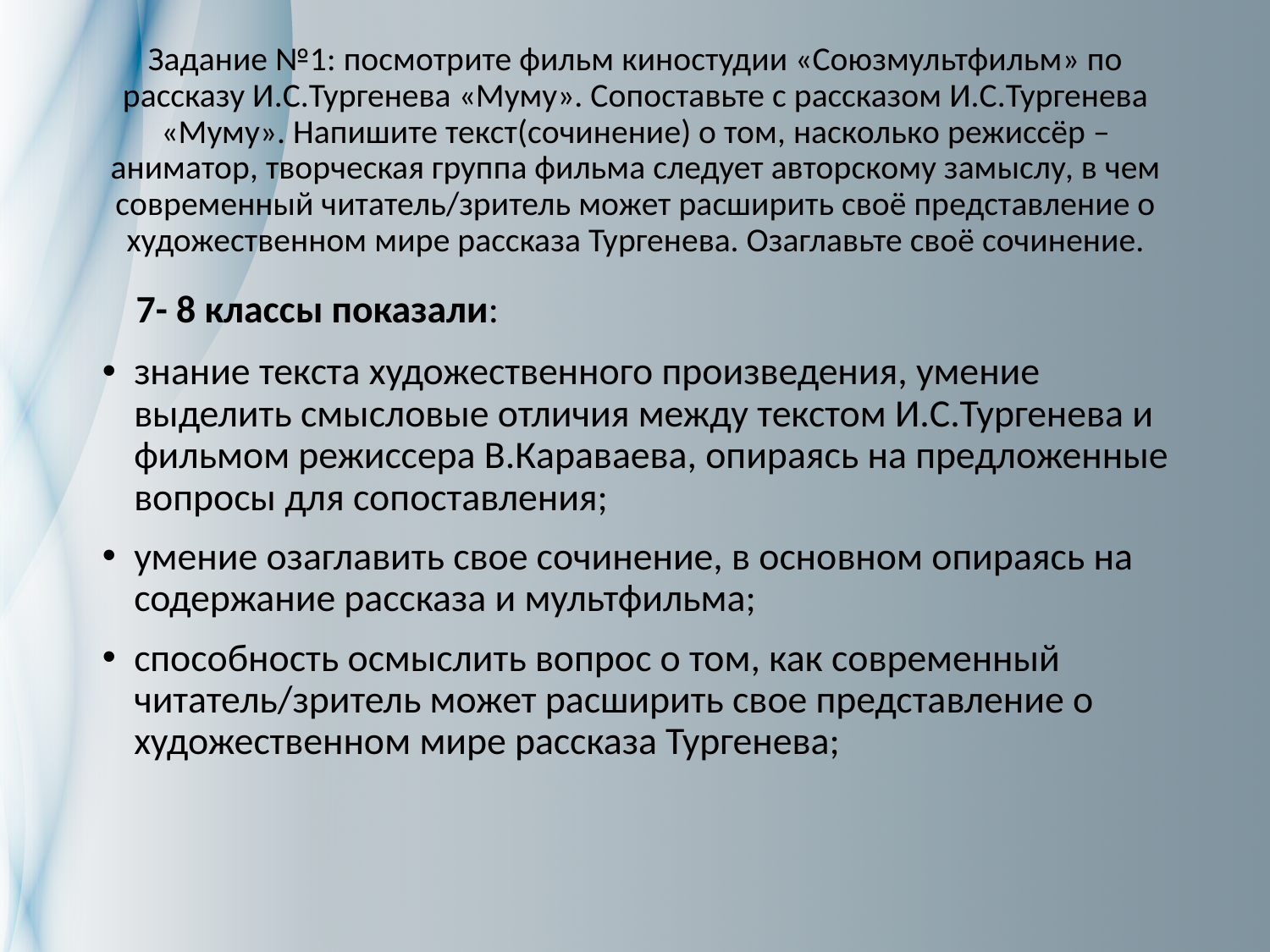

# Задание №1: посмотрите фильм киностудии «Союзмультфильм» по рассказу И.С.Тургенева «Муму». Сопоставьте с рассказом И.С.Тургенева «Муму». Напишите текст(сочинение) о том, насколько режиссёр –аниматор, творческая группа фильма следует авторскому замыслу, в чем современный читатель/зритель может расширить своё представление о художественном мире рассказа Тургенева. Озаглавьте своё сочинение.

   7- 8 классы показали:
знание текста художественного произведения, умение выделить смысловые отличия между текстом И.С.Тургенева и фильмом режиссера В.Караваева, опираясь на предложенные вопросы для сопоставления;
умение озаглавить свое сочинение, в основном опираясь на содержание рассказа и мультфильма;
способность осмыслить вопрос о том, как современный читатель/зритель может расширить свое представление о художественном мире рассказа Тургенева;